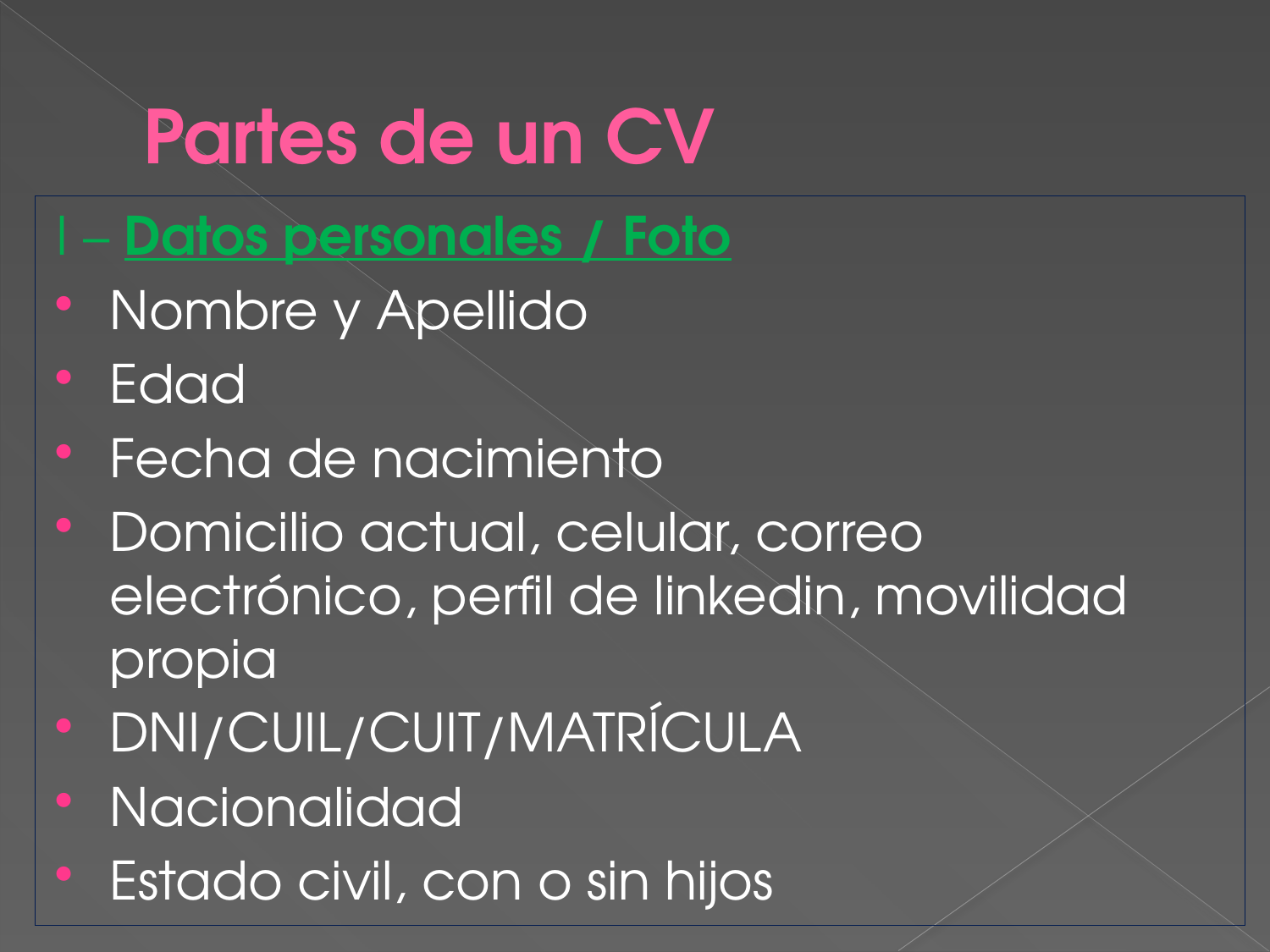

# Partes de un CV
I – Datos personales / Foto
Nombre y Apellido
Edad
Fecha de nacimiento
Domicilio actual, celular, correo electrónico, perfil de linkedin, movilidad propia
DNI/CUIL/CUIT/MATRÍCULA
Nacionalidad
Estado civil, con o sin hijos